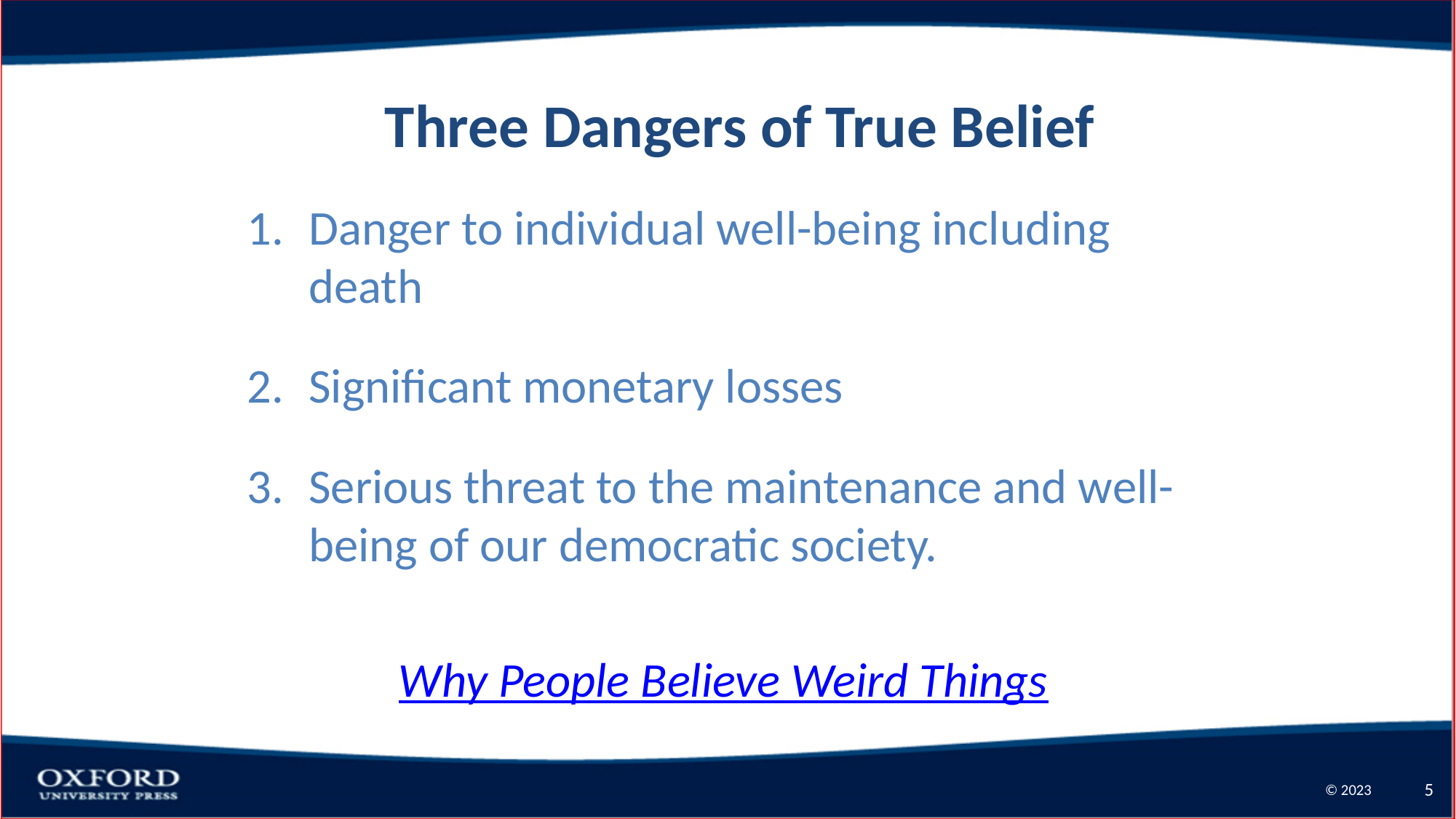

# Three Dangers of True Belief
Danger to individual well-being including death

Significant monetary losses

Serious threat to the maintenance and well-being of our democratic society.

Why People Believe Weird Things